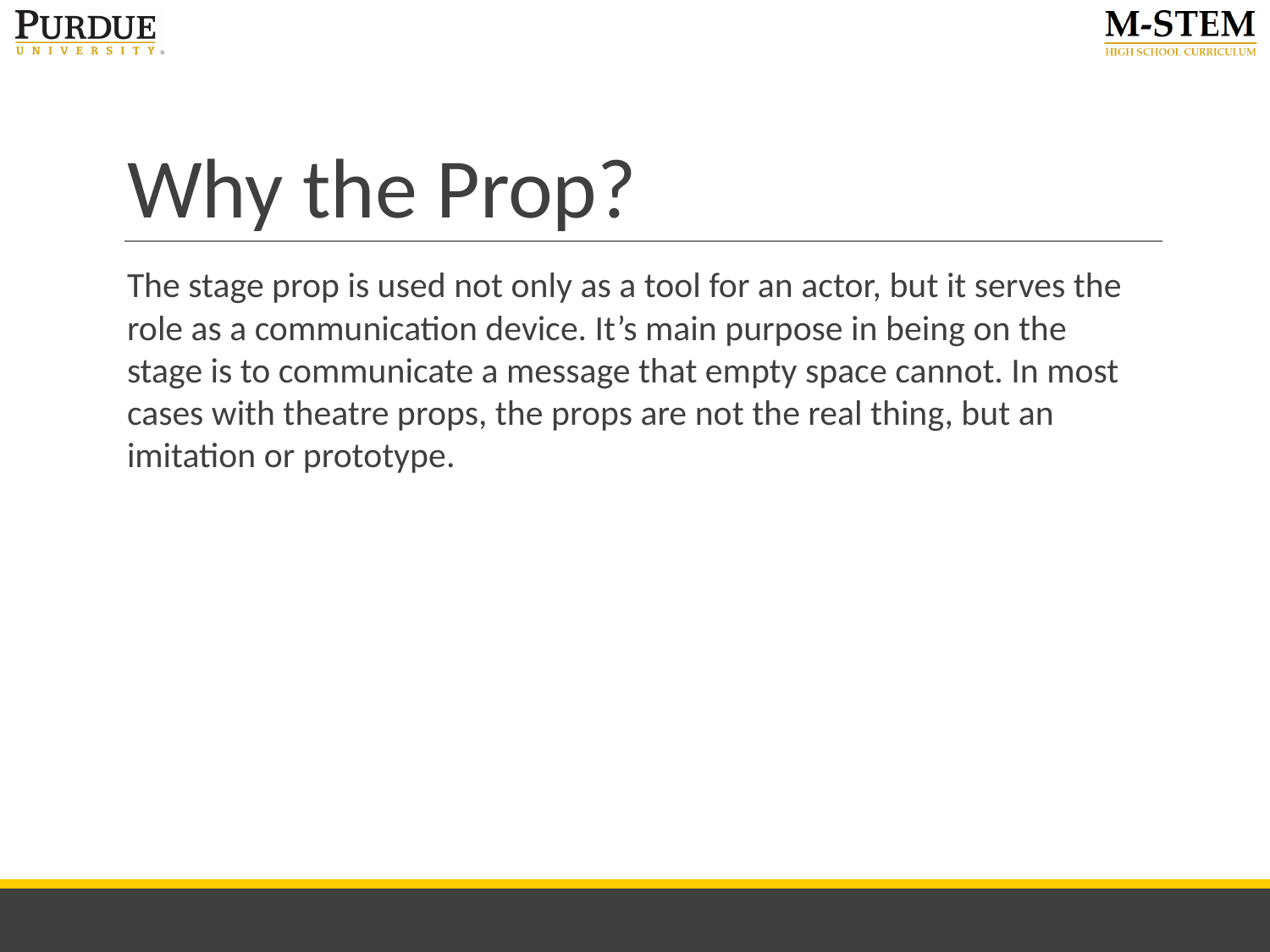

# Why the Prop?
The stage prop is used not only as a tool for an actor, but it serves the role as a communication device. It’s main purpose in being on the stage is to communicate a message that empty space cannot. In most cases with theatre props, the props are not the real thing, but an imitation or prototype.